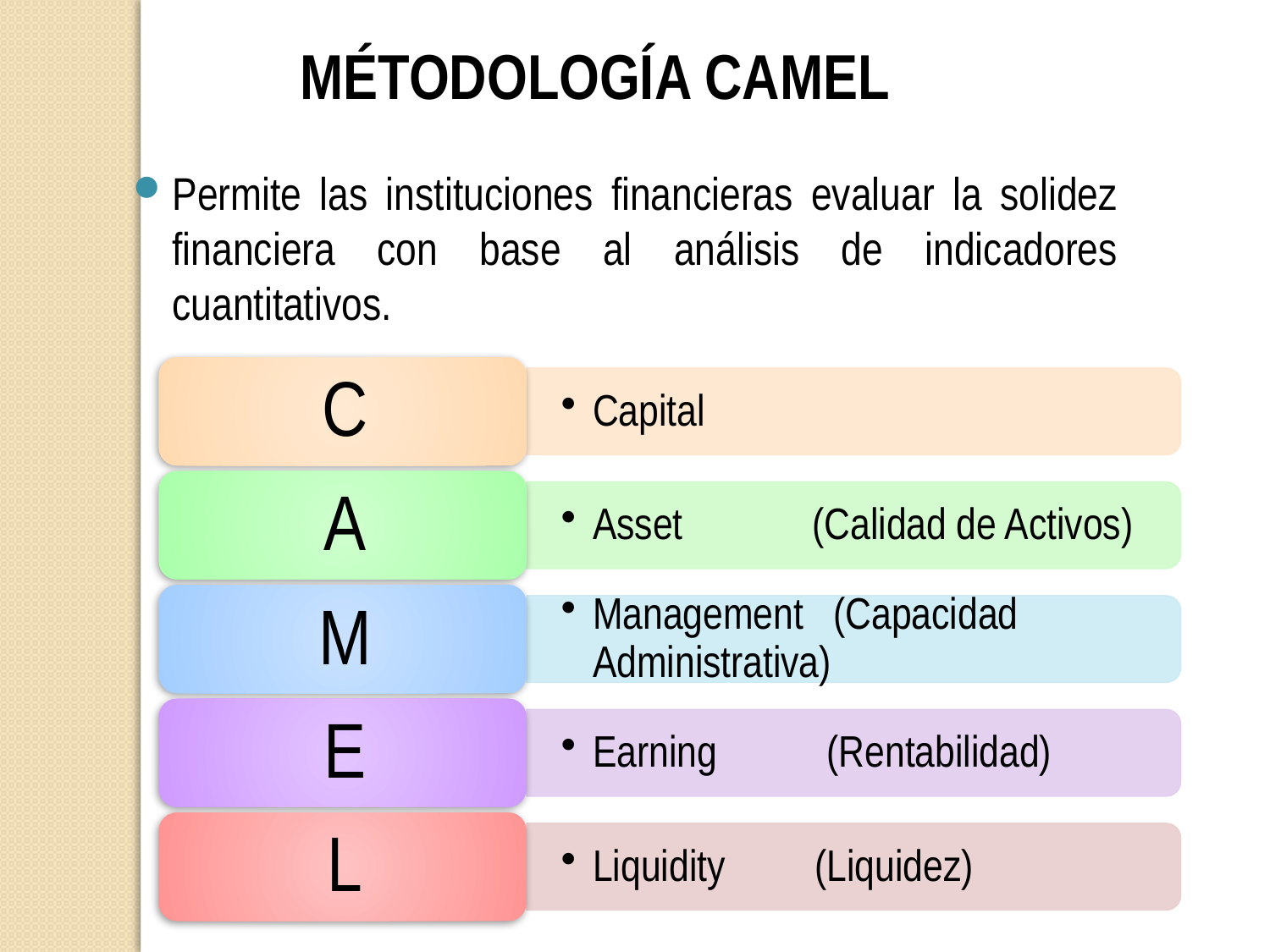

MÉTODOLOGÍA CAMEL
Permite las instituciones financieras evaluar la solidez financiera con base al análisis de indicadores cuantitativos.

Capital
C
Asset             (Calidad de Activos)
A
Management   (Capacidad Administrativa)
M
Earning           (Rentabilidad)
E
Liquidity         (Liquidez)
L